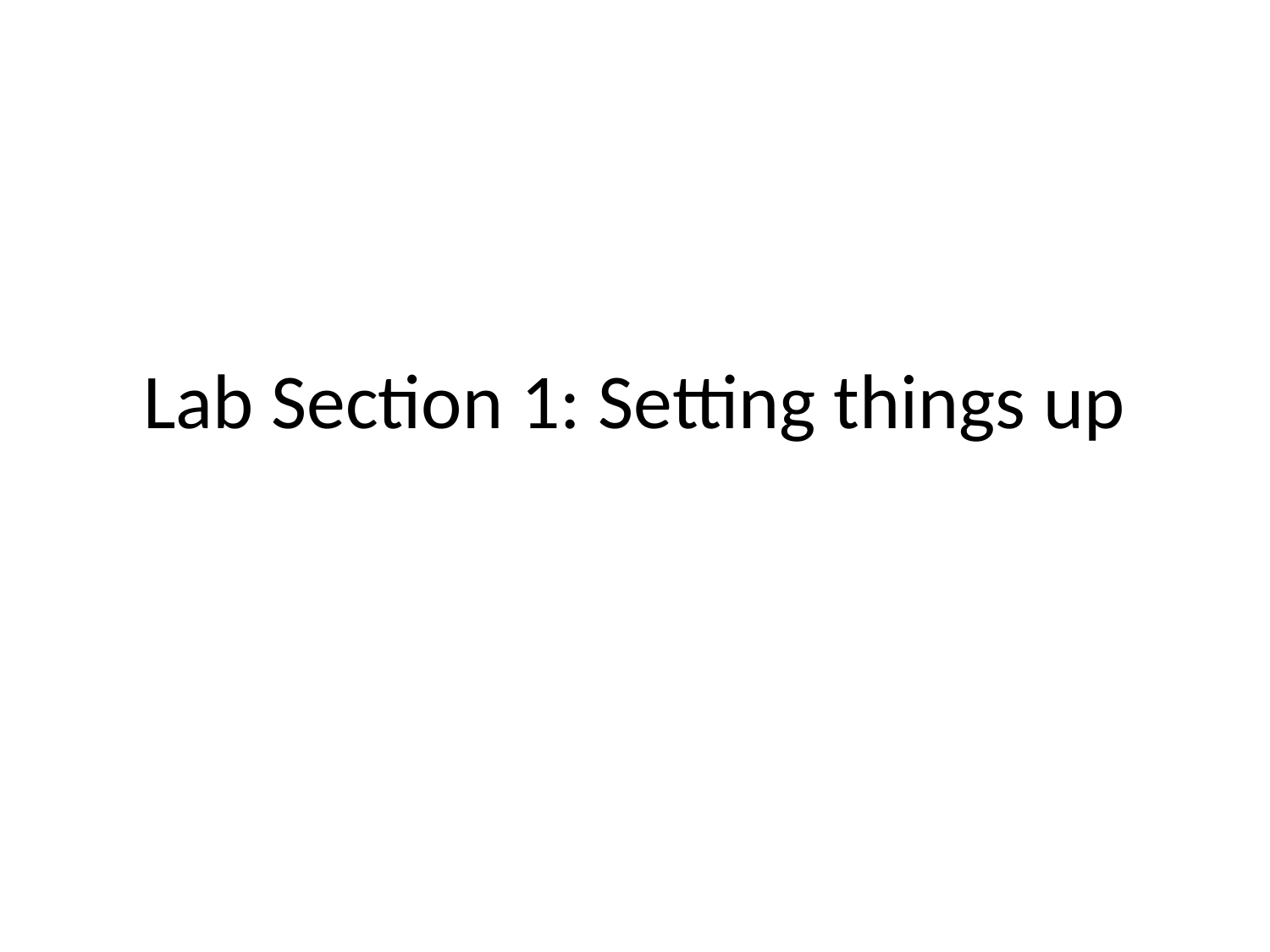

# Lab Section 1: Setting things up